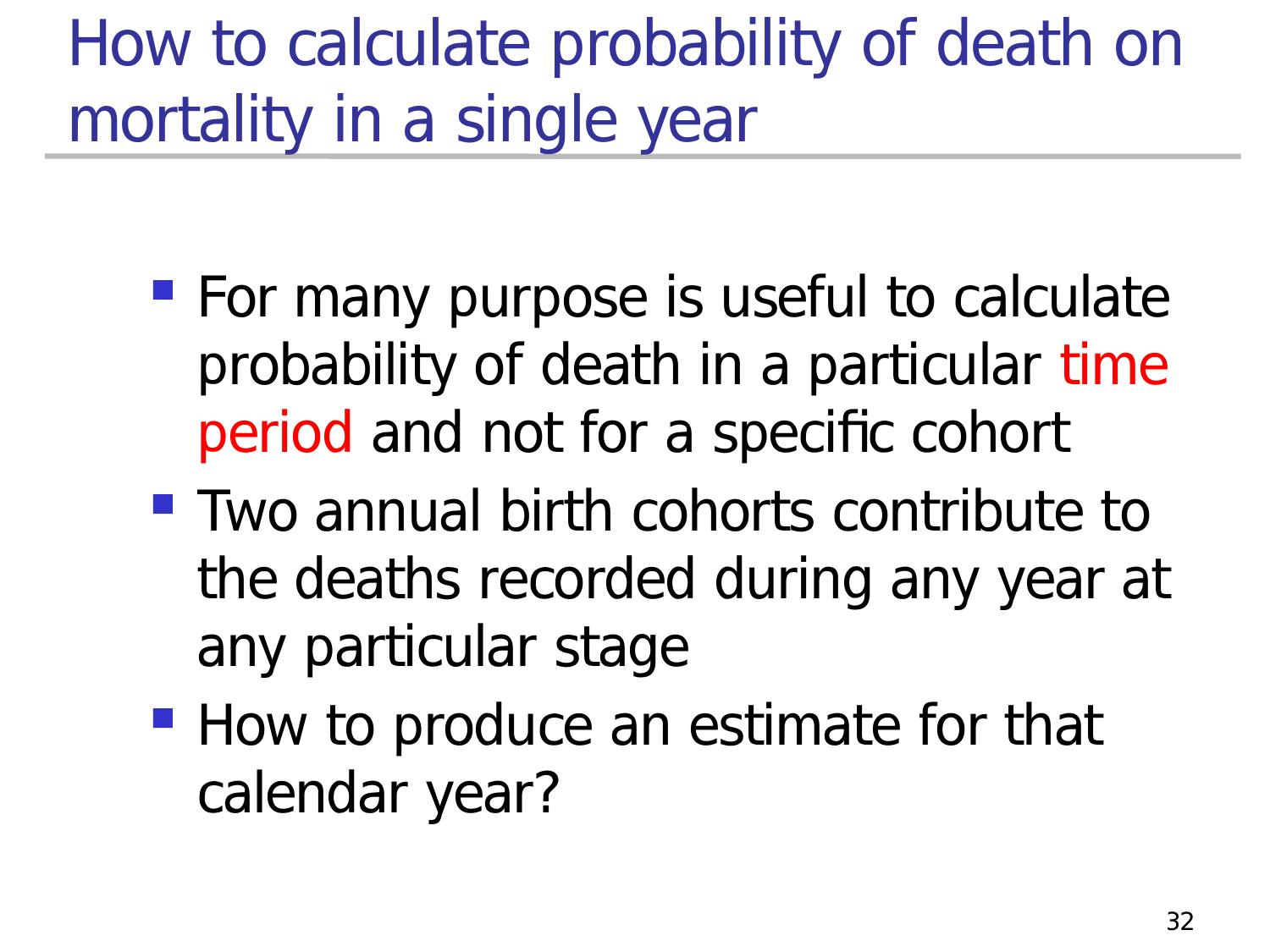

# How to calculate probability of death on mortality in a single year
For many purpose is useful to calculate probability of death in a particular time period and not for a specific cohort
Two annual birth cohorts contribute to the deaths recorded during any year at any particular stage
How to produce an estimate for that calendar year?
32